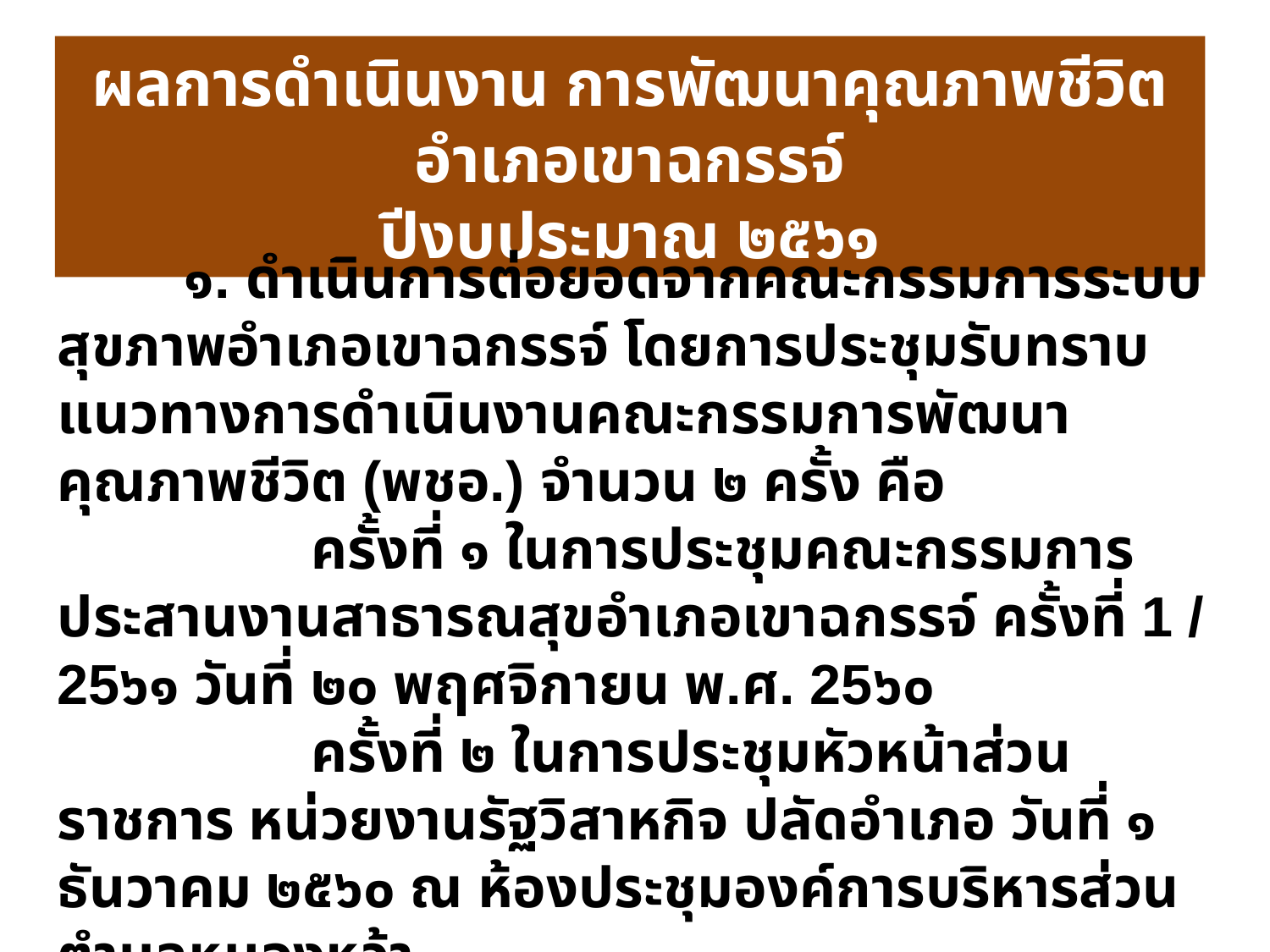

ผลการดำเนินงาน การพัฒนาคุณภาพชีวิต อำเภอเขาฉกรรจ์
ปีงบประมาณ ๒๕๖๑
	๑. ดำเนินการต่อยอดจากคณะกรรมการระบบสุขภาพอำเภอเขาฉกรรจ์ โดยการประชุมรับทราบแนวทางการดำเนินงานคณะกรรมการพัฒนาคุณภาพชีวิต (พชอ.) จำนวน ๒ ครั้ง คือ
		ครั้งที่ ๑ ในการประชุมคณะกรรมการประสานงานสาธารณสุขอำเภอเขาฉกรรจ์ ครั้งที่ 1 / 25๖๑ วันที่ ๒๐ พฤศจิกายน พ.ศ. 25๖๐
		ครั้งที่ ๒ ในการประชุมหัวหน้าส่วนราชการ หน่วยงานรัฐวิสาหกิจ ปลัดอำเภอ วันที่ ๑ ธันวาคม ๒๕๖๐ ณ ห้องประชุมองค์การบริหารส่วนตำบลหนองหว้า